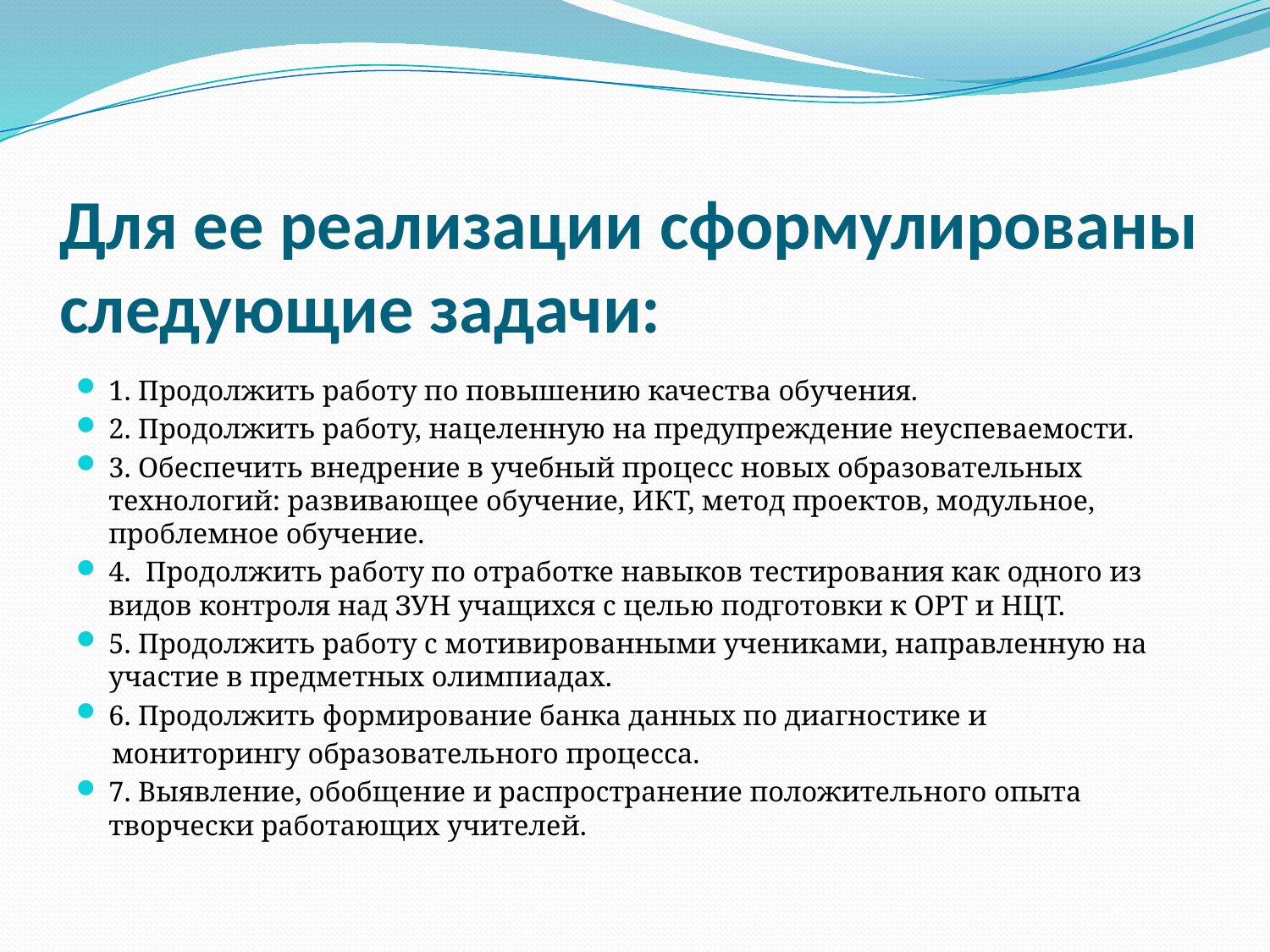

# Для ее реализации сформулированы следующие задачи:
1. Продолжить работу по повышению качества обучения.
2. Продолжить работу, нацеленную на предупреждение неуспеваемости.
3. Обеспечить внедрение в учебный процесс новых образовательных технологий: развивающее обучение, ИКТ, метод проектов, модульное, проблемное обучение.
4.  Продолжить работу по отработке навыков тестирования как одного из видов контроля над ЗУН учащихся с целью подготовки к ОРТ и НЦТ.
5. Продолжить работу с мотивированными учениками, направленную на участие в предметных олимпиадах.
6. Продолжить формирование банка данных по диагностике и
     мониторингу образовательного процесса.
7. Выявление, обобщение и распространение положительного опыта творчески работающих учителей.